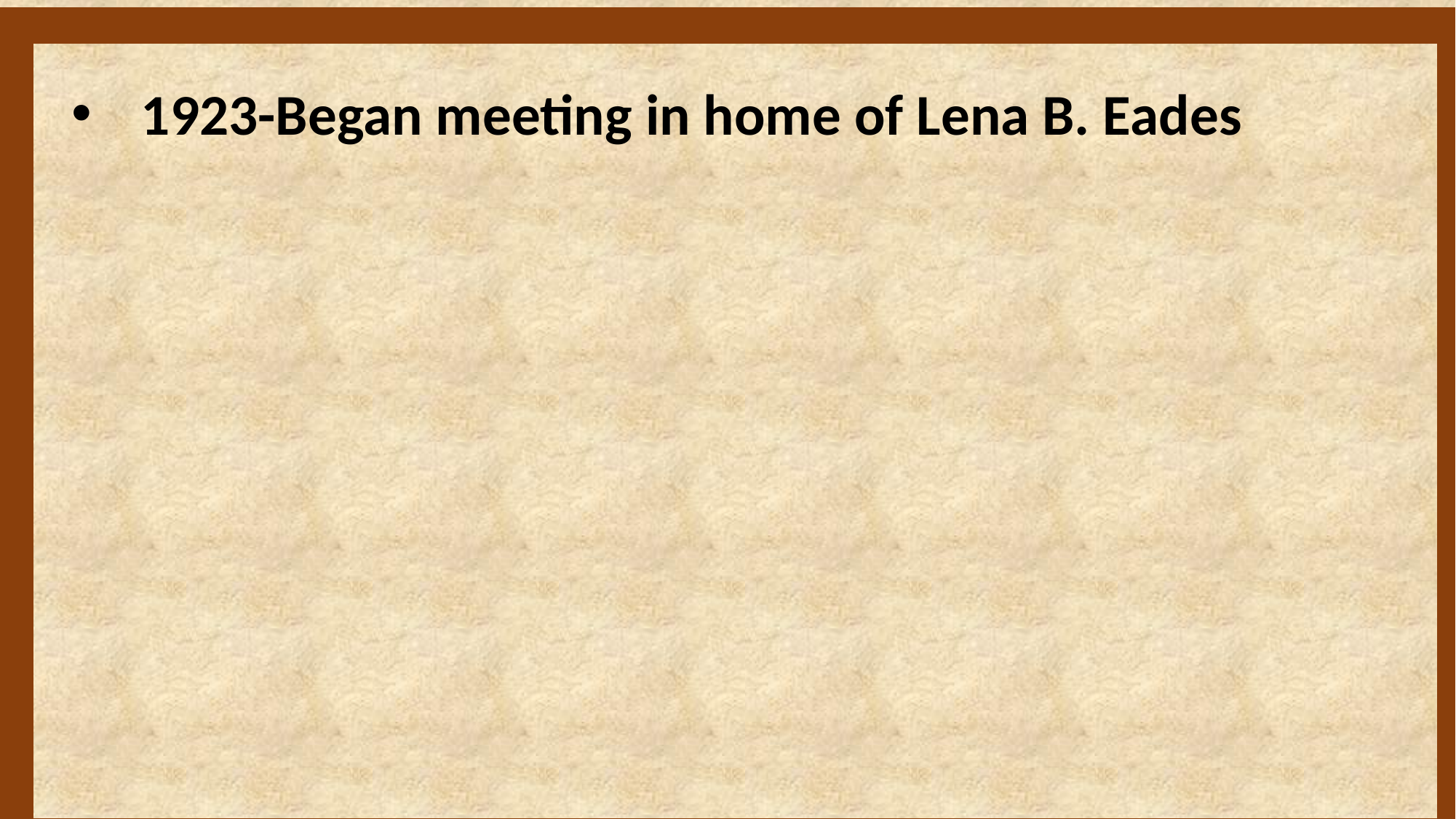

1923-Began meeting in home of Lena B. Eades